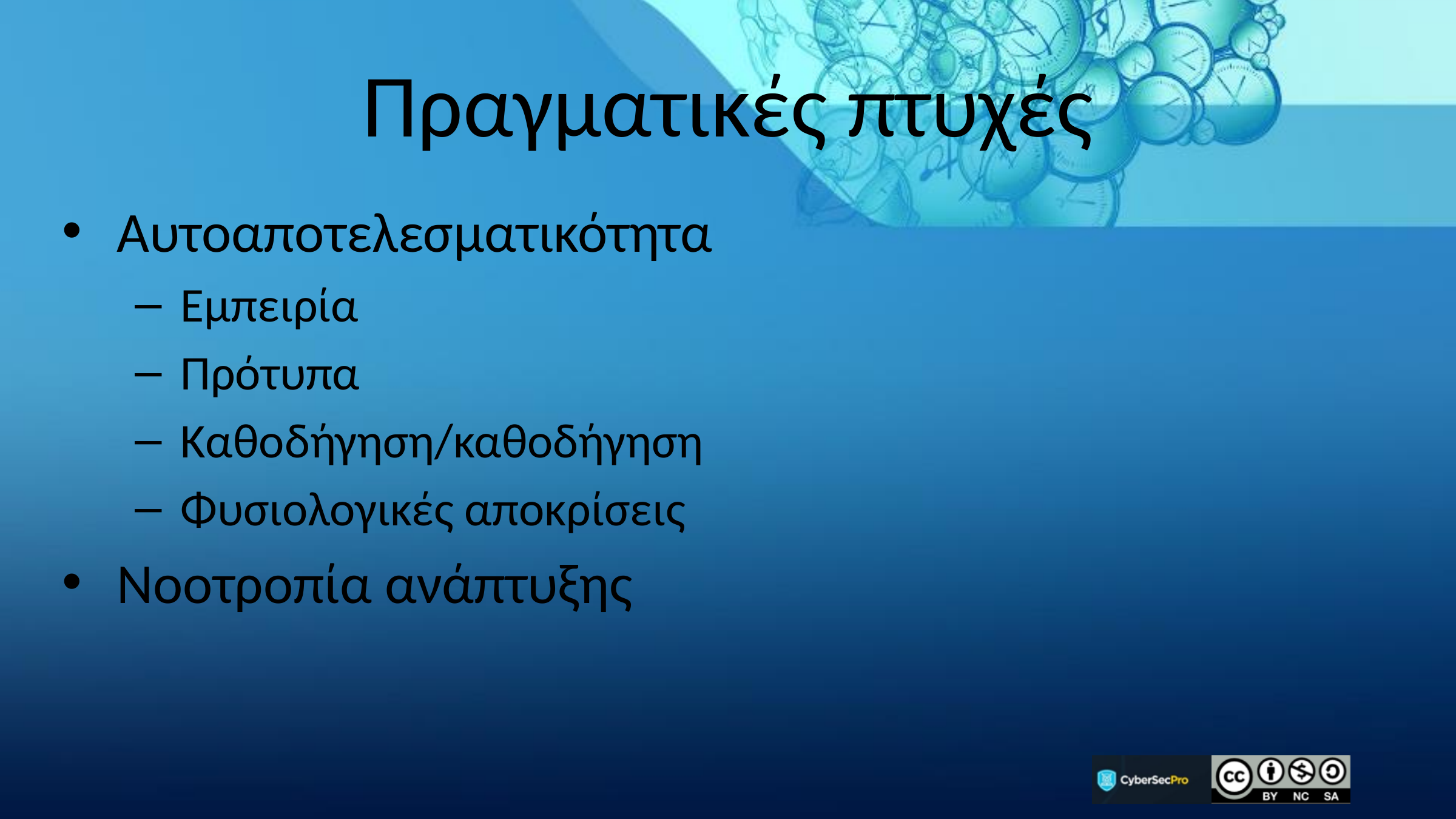

# Πραγματικές πτυχές
Αυτοαποτελεσματικότητα
Εμπειρία
Πρότυπα
Καθοδήγηση/καθοδήγηση
Φυσιολογικές αποκρίσεις
Νοοτροπία ανάπτυξης